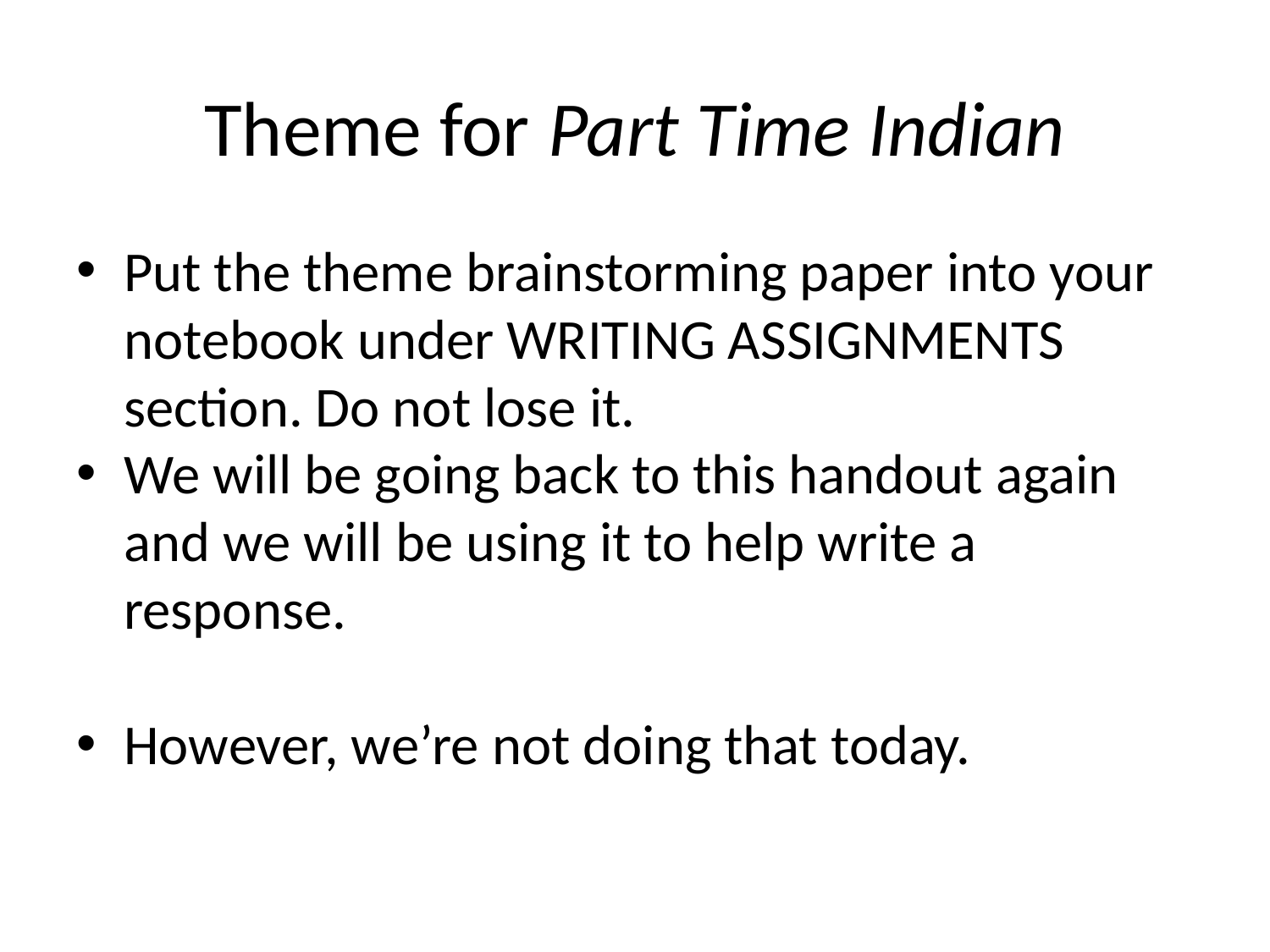

# Theme for Part Time Indian
Put the theme brainstorming paper into your notebook under WRITING ASSIGNMENTS section. Do not lose it.
We will be going back to this handout again and we will be using it to help write a response.

However, we’re not doing that today.